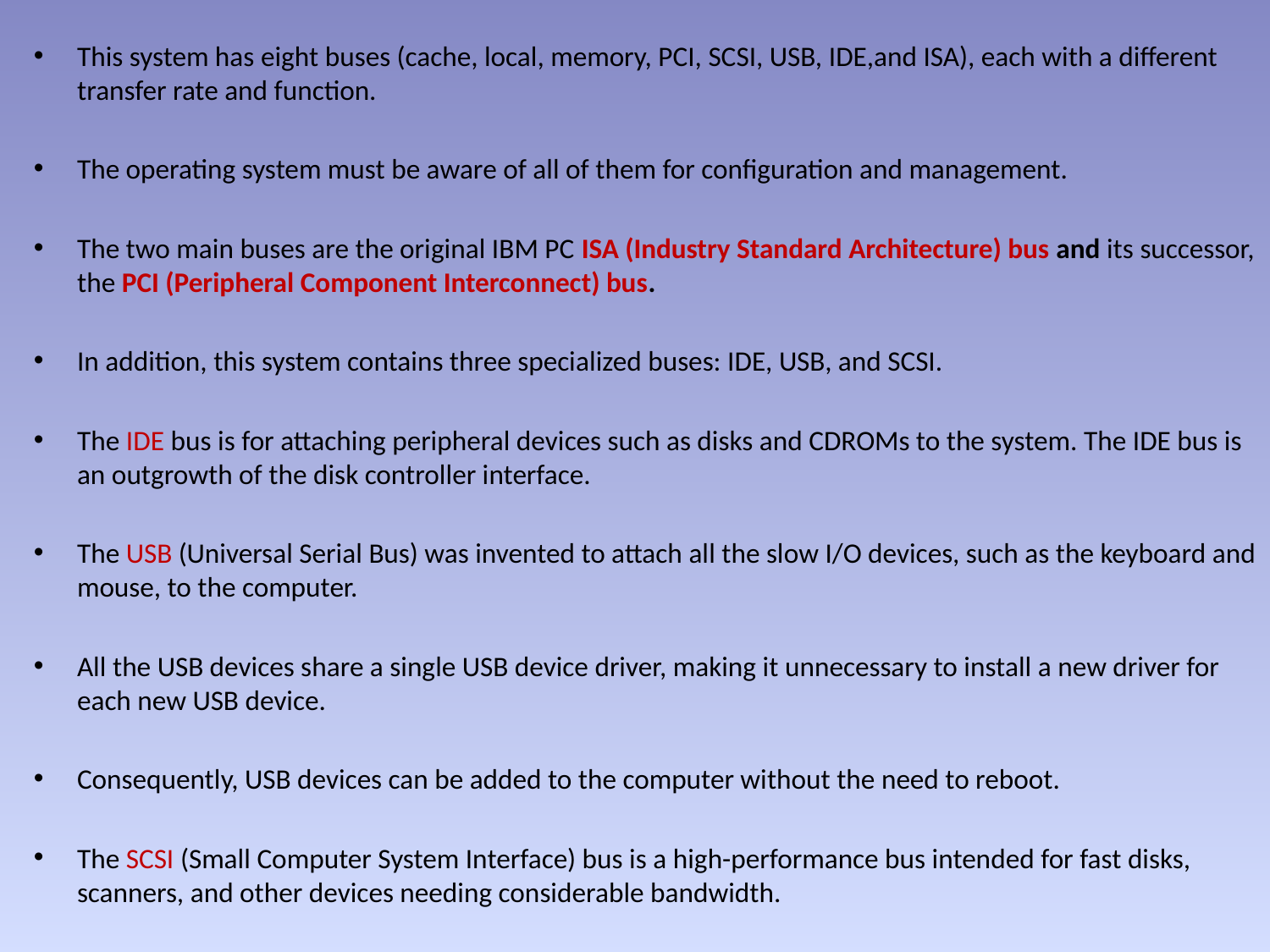

This system has eight buses (cache, local, memory, PCI, SCSI, USB, IDE,and ISA), each with a different transfer rate and function.

The operating system must be aware of all of them for configuration and management.

The two main buses are the original IBM PC ISA (Industry Standard Architecture) bus and its successor, the PCI (Peripheral Component Interconnect) bus.

In addition, this system contains three specialized buses: IDE, USB, and SCSI.

The IDE bus is for attaching peripheral devices such as disks and CDROMs to the system. The IDE bus is an outgrowth of the disk controller interface.

The USB (Universal Serial Bus) was invented to attach all the slow I/O devices, such as the keyboard and mouse, to the computer.

All the USB devices share a single USB device driver, making it unnecessary to install a new driver for each new USB device.

Consequently, USB devices can be added to the computer without the need to reboot.

The SCSI (Small Computer System Interface) bus is a high-performance bus intended for fast disks, scanners, and other devices needing considerable bandwidth.